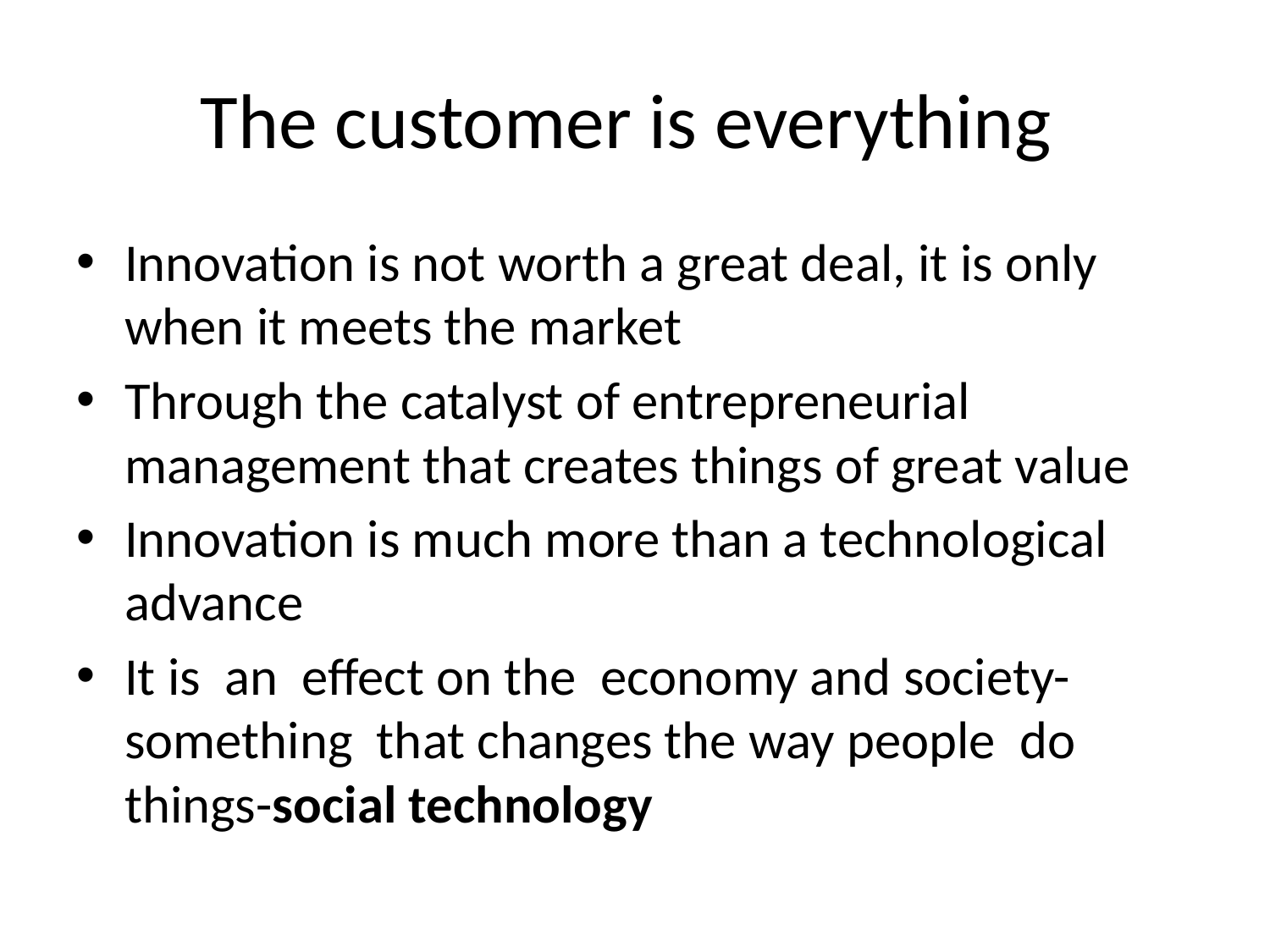

# The customer is everything
Innovation is not worth a great deal, it is only when it meets the market
Through the catalyst of entrepreneurial management that creates things of great value
Innovation is much more than a technological advance
It is  an  effect on the  economy and society-something  that changes the way people  do things-social technology